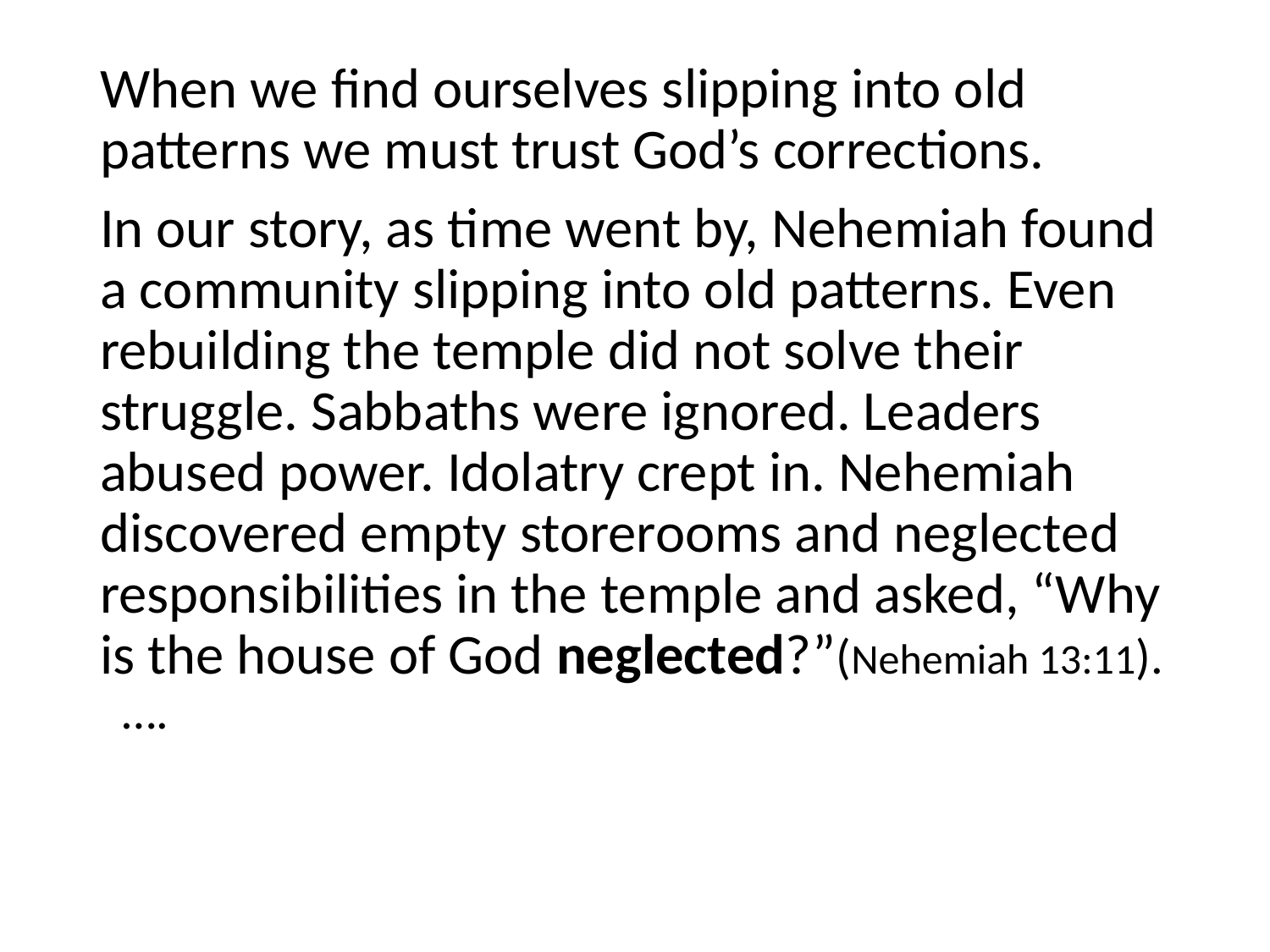

#
When we find ourselves slipping into old patterns we must trust God’s corrections.
In our story, as time went by, Nehemiah found a community slipping into old patterns. Even rebuilding the temple did not solve their struggle. Sabbaths were ignored. Leaders abused power. Idolatry crept in. Nehemiah discovered empty storerooms and neglected responsibilities in the temple and asked, “Why is the house of God neglected?”(Nehemiah 13:11).   ….